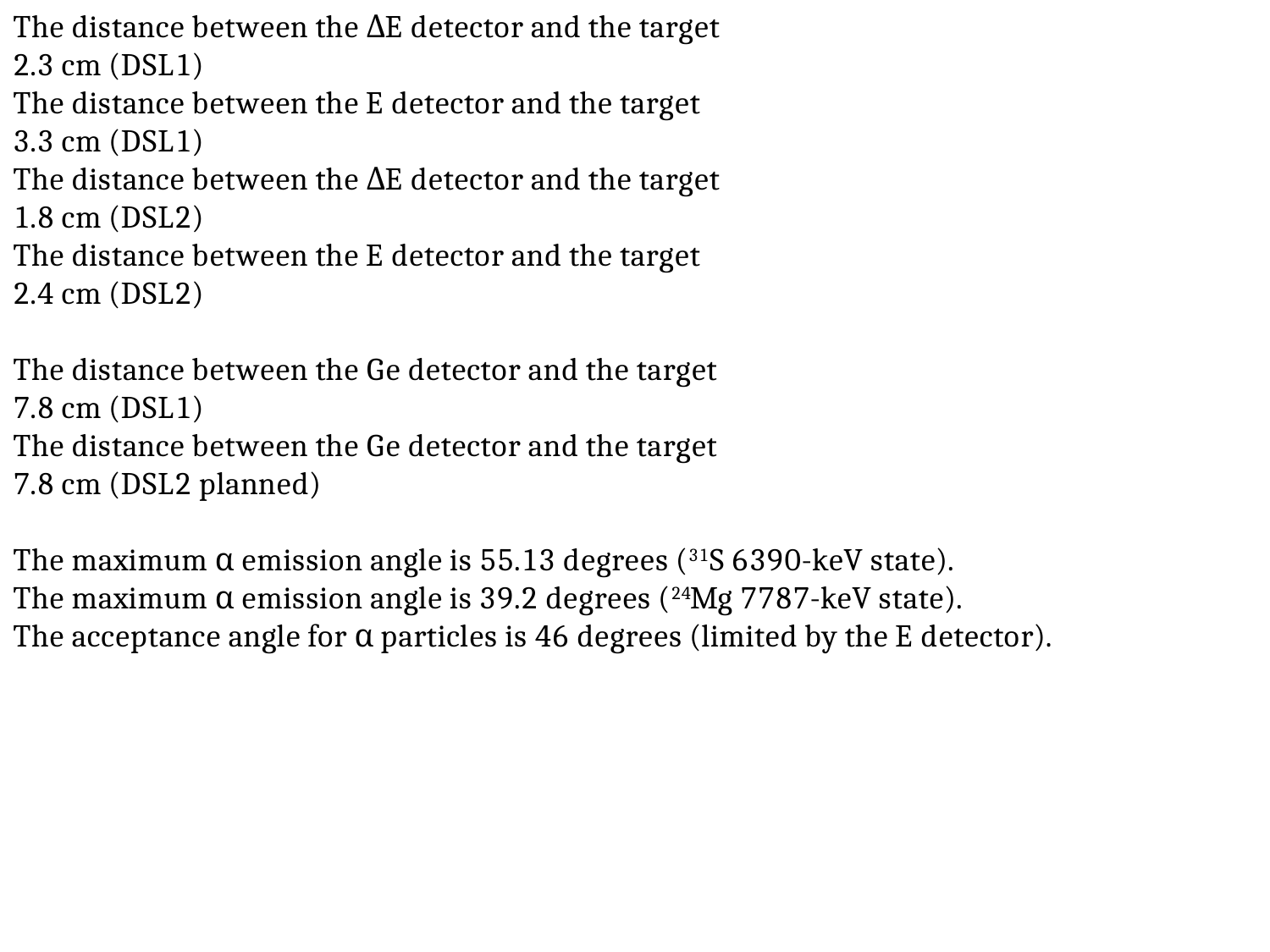

The distance between the ΔE detector and the target
2.3 cm (DSL1)
The distance between the E detector and the target
3.3 cm (DSL1)
The distance between the ΔE detector and the target
1.8 cm (DSL2)
The distance between the E detector and the target
2.4 cm (DSL2)

The distance between the Ge detector and the target
7.8 cm (DSL1)
The distance between the Ge detector and the target
7.8 cm (DSL2 planned)

The maximum α emission angle is 55.13 degrees (31S 6390-keV state).
The maximum α emission angle is 39.2 degrees (24Mg 7787-keV state).
The acceptance angle for α particles is 46 degrees (limited by the E detector).